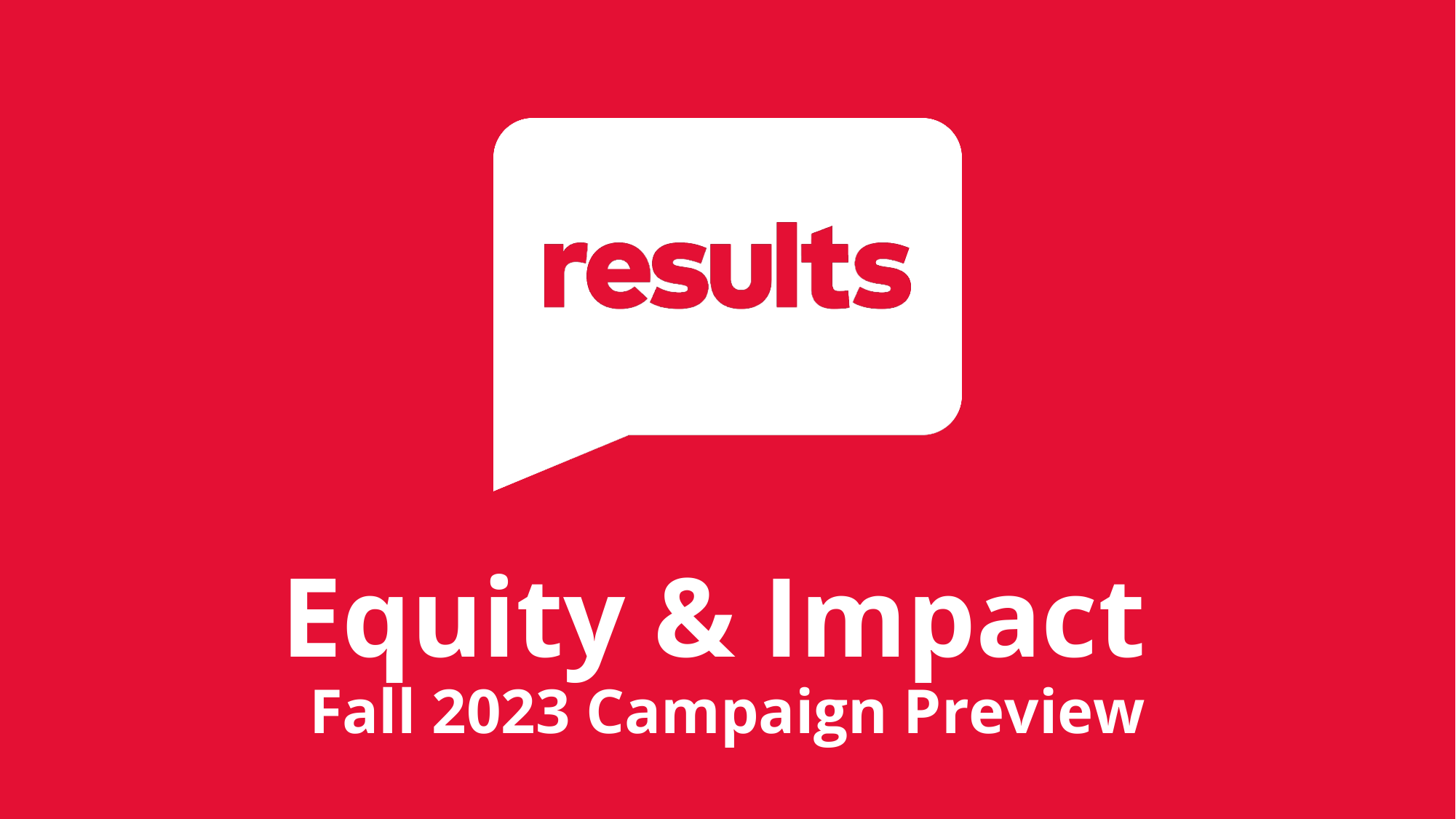

# Equity & Impact Fall 2023 Campaign Preview